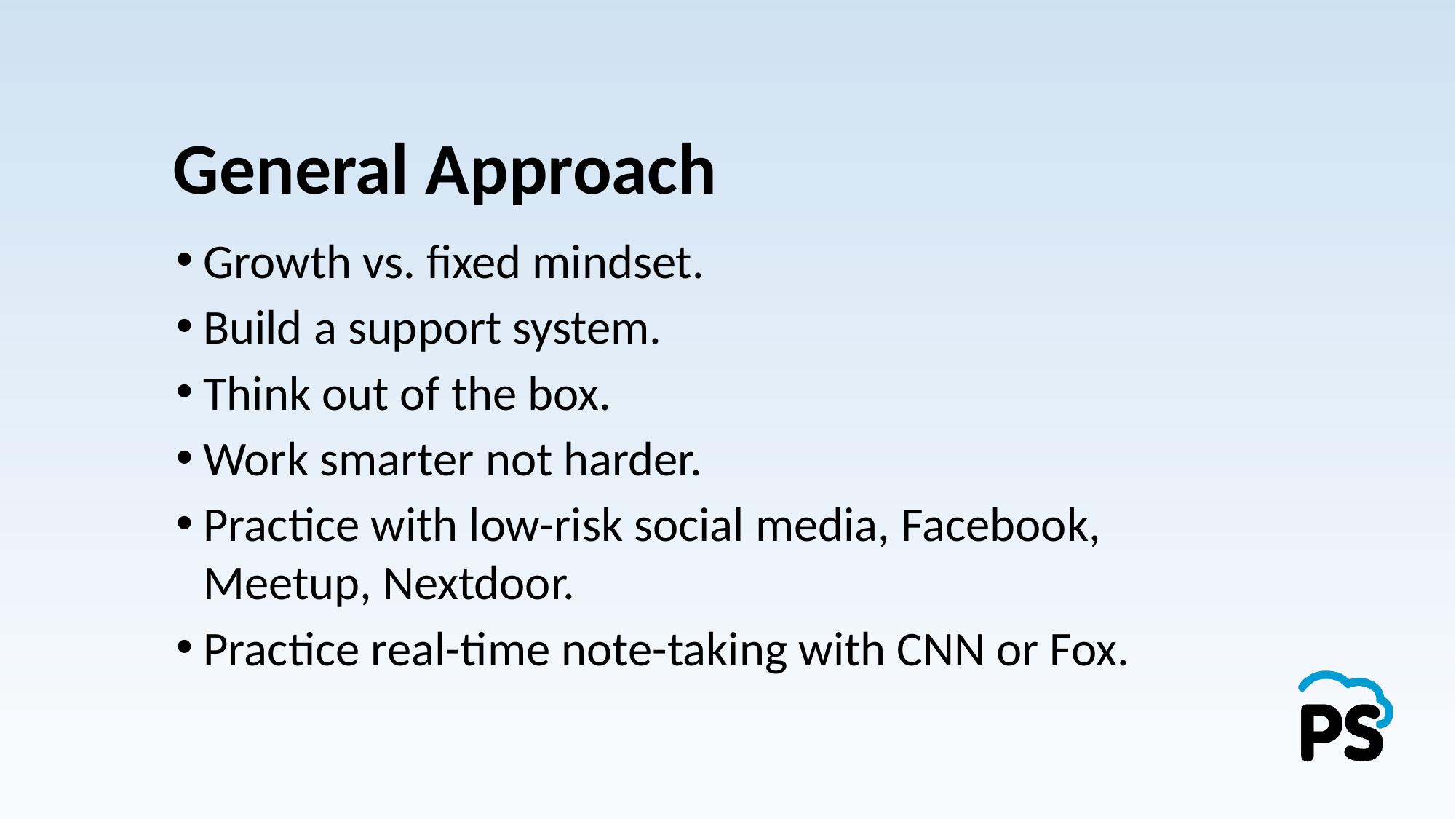

# General Approach
Growth vs. fixed mindset.
Build a support system.
Think out of the box.
Work smarter not harder.
Practice with low-risk social media, Facebook, Meetup, Nextdoor.
Practice real-time note-taking with CNN or Fox.